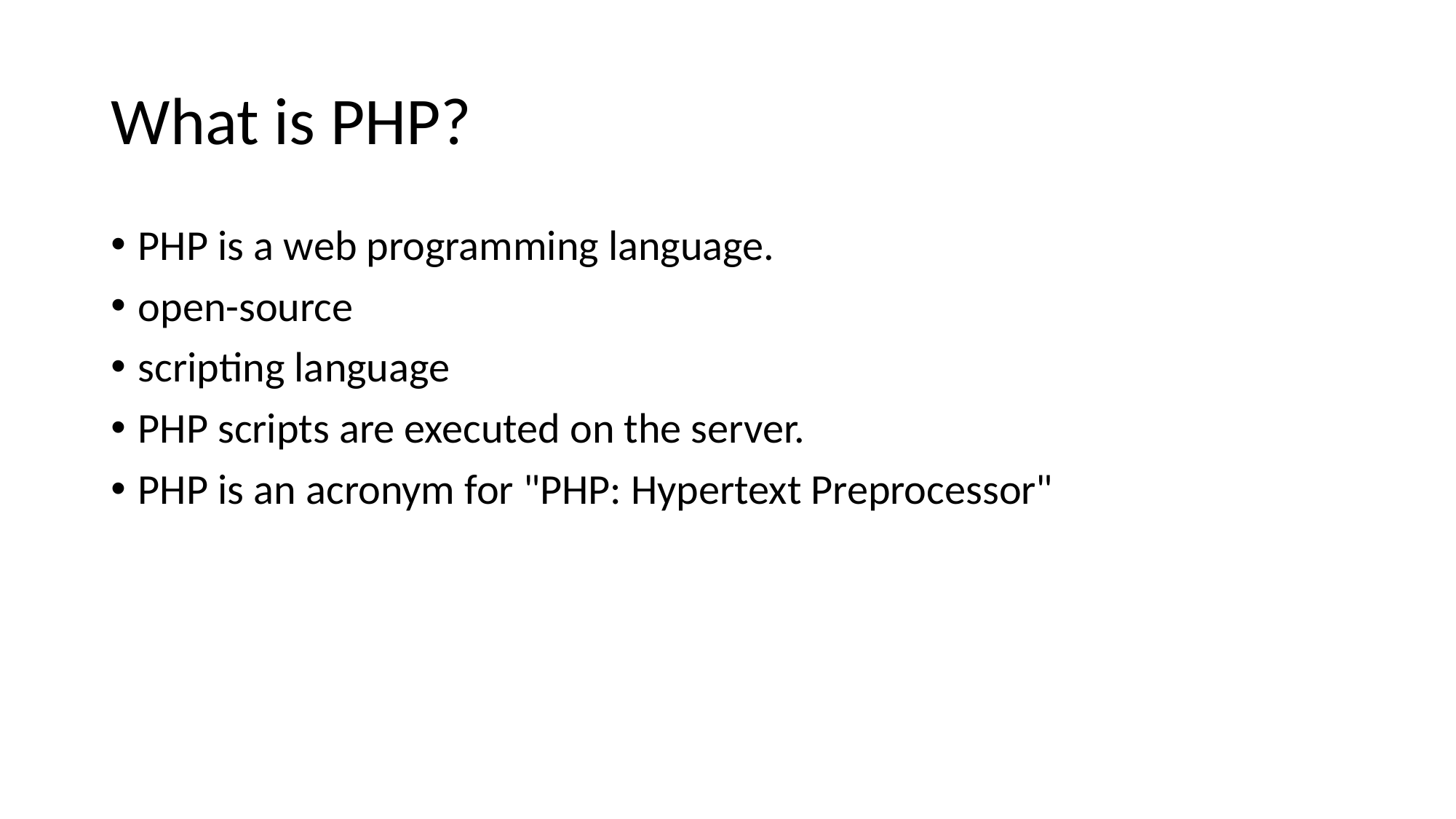

# What is PHP?
PHP is a web programming language.
open-source
scripting language
PHP scripts are executed on the server.
PHP is an acronym for "PHP: Hypertext Preprocessor"